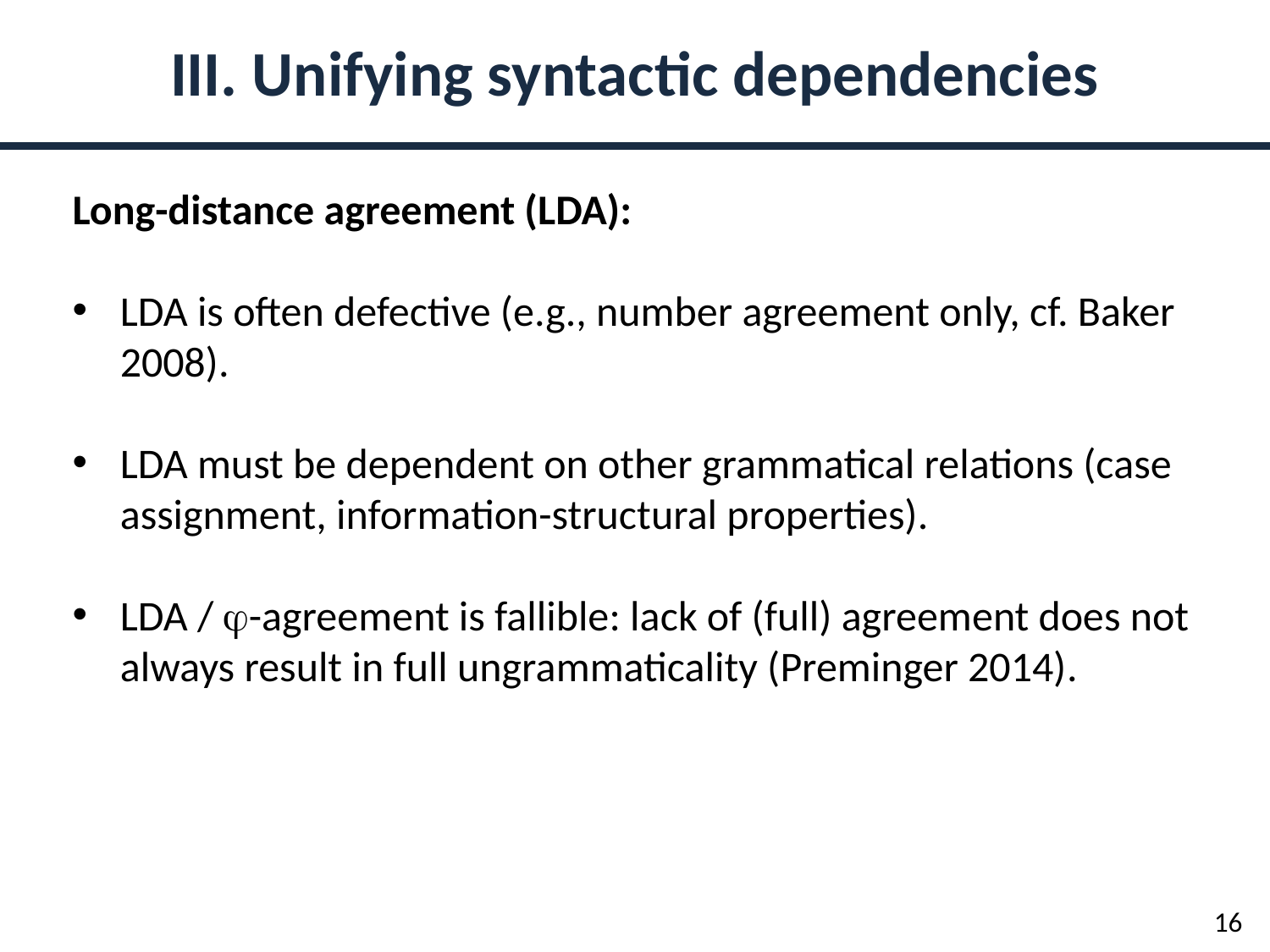

III. Unifying syntactic dependencies
Long-distance agreement (LDA):

LDA is often defective (e.g., number agreement only, cf. Baker 2008).

LDA must be dependent on other grammatical relations (case assignment, information-structural properties).

LDA / ϕ-agreement is fallible: lack of (full) agreement does not always result in full ungrammaticality (Preminger 2014).
16